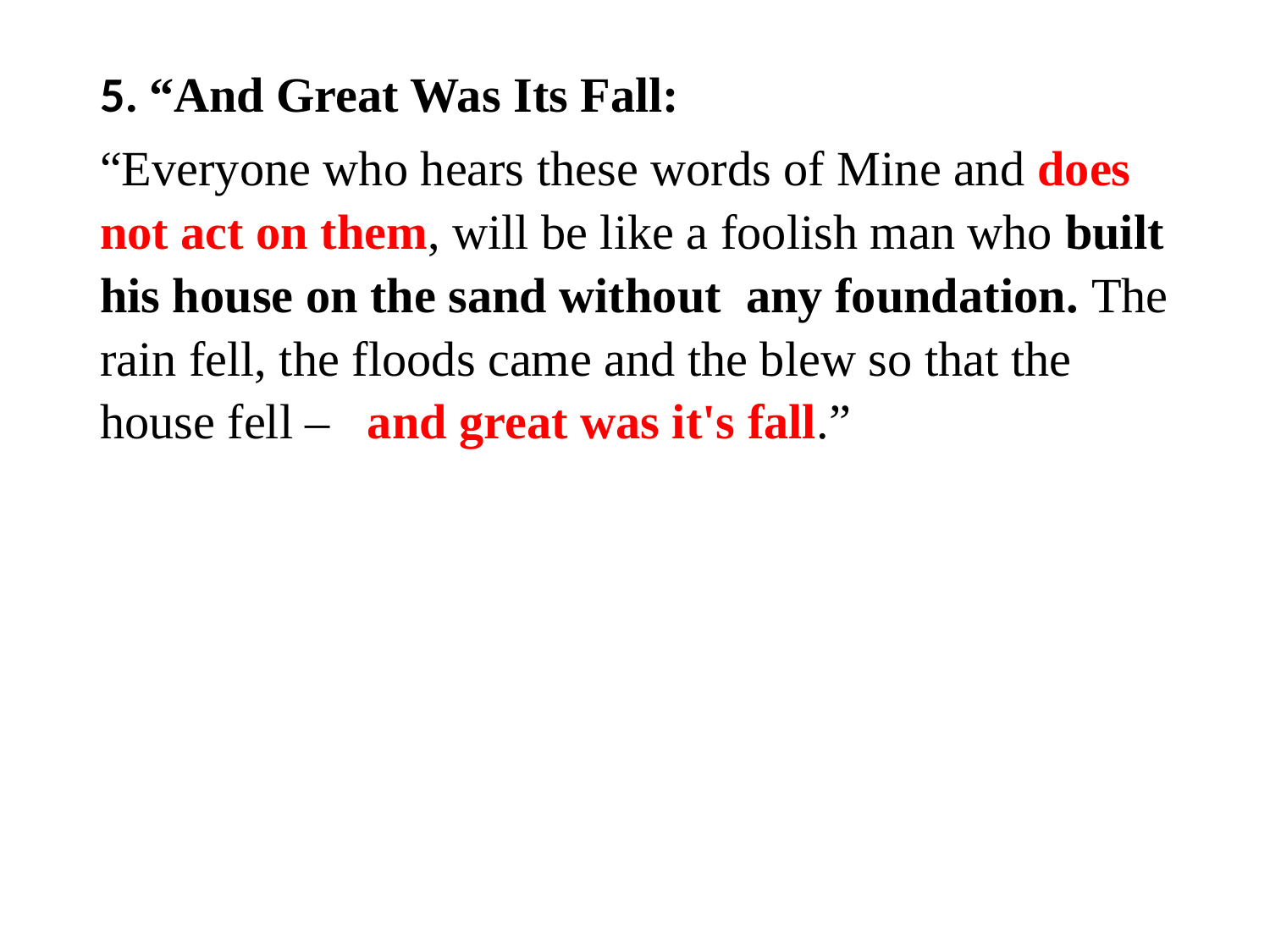

#
5. “And Great Was Its Fall:
“Everyone who hears these words of Mine and does not act on them, will be like a foolish man who built his house on the sand without  any foundation. The rain fell, the floods came and the blew so that the house fell –   and great was it's fall.”